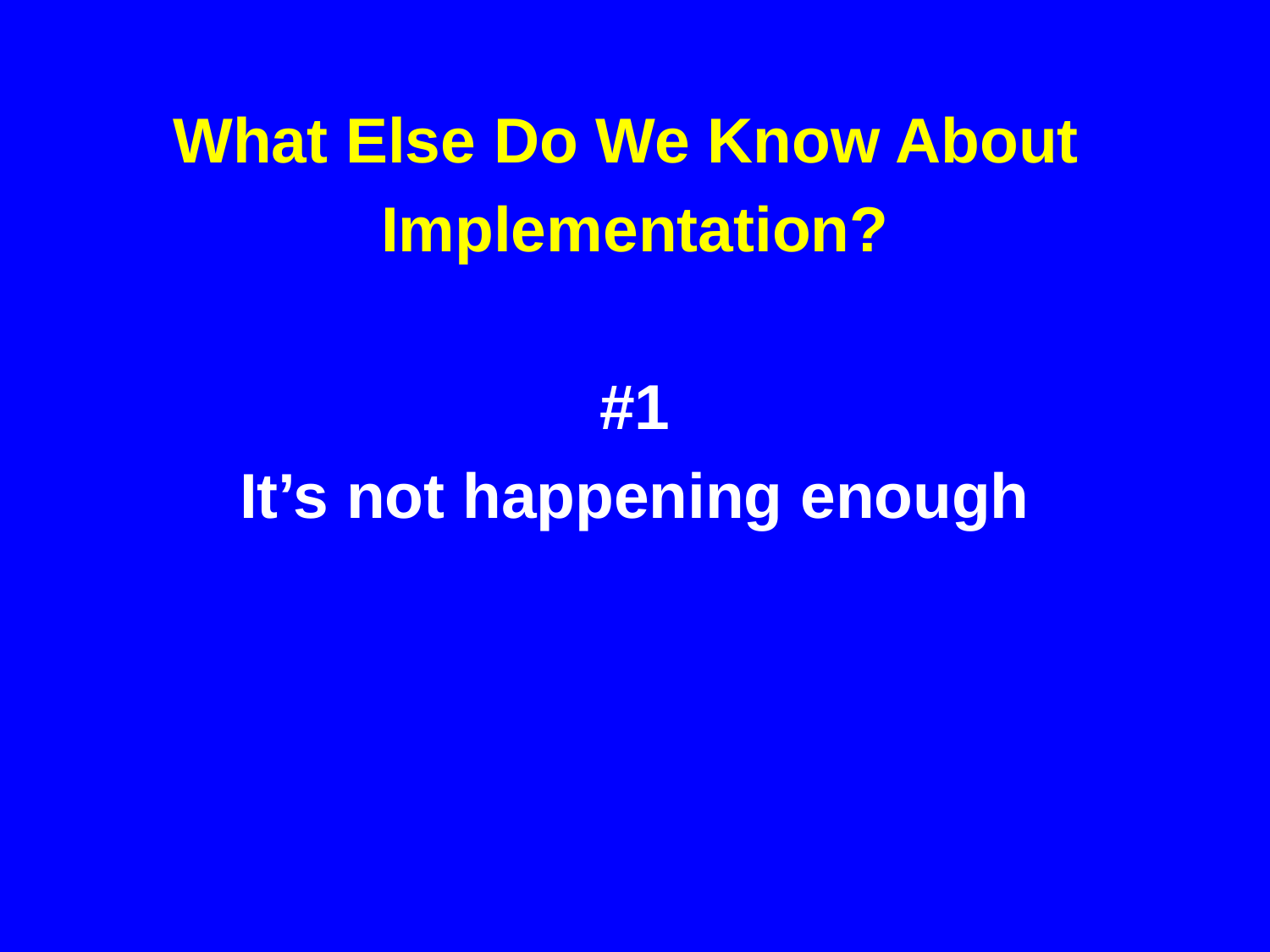

What Else Do We Know About
Implementation?

#1
It’s not happening enough

#